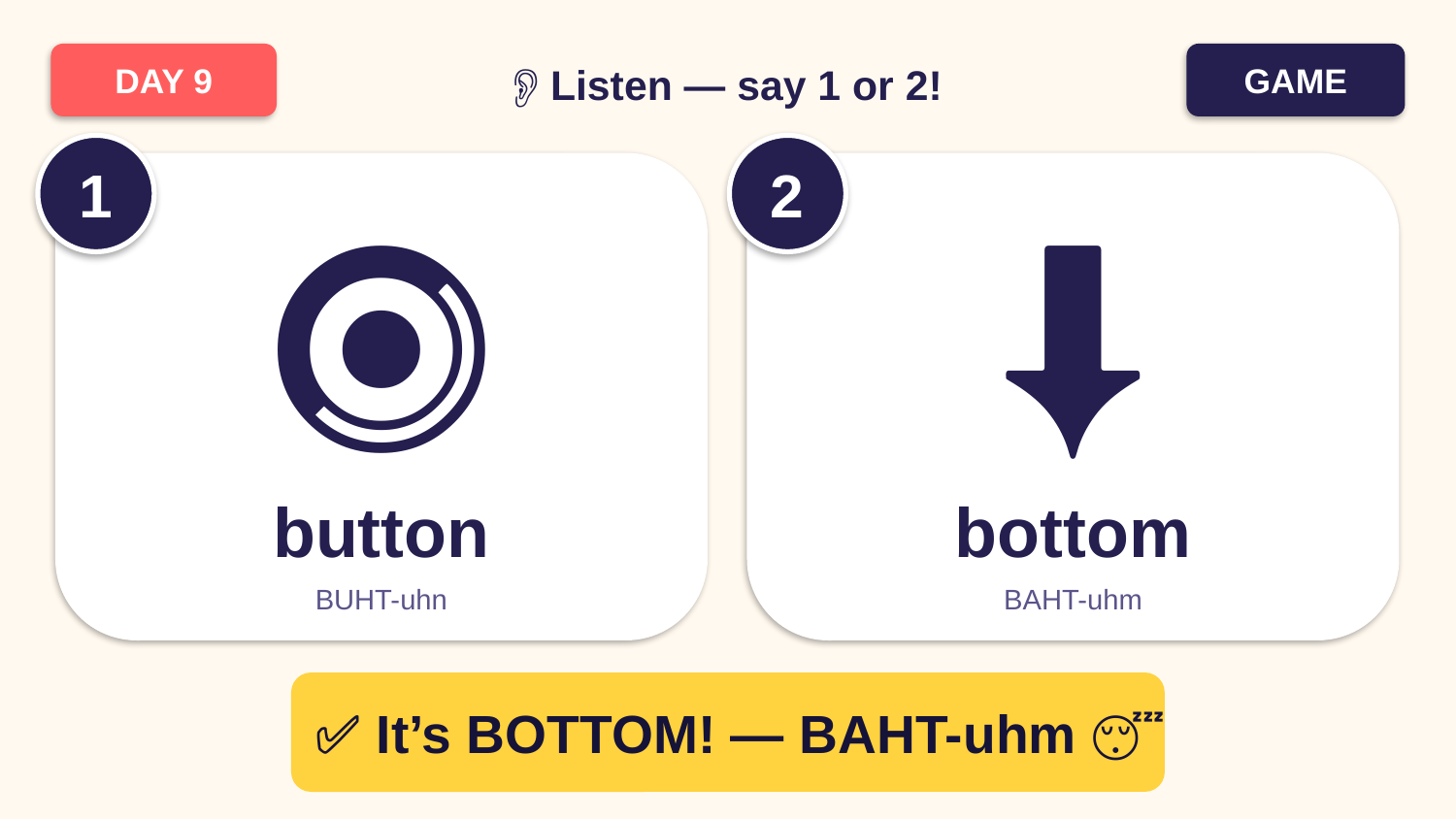

DAY 9
GAME
👂 Listen — say 1 or 2!
1
2

🔘
⬇️
button
bottom
BUHT-uhn
BAHT-uhm
✅ It’s BOTTOM! — BAHT-uhm 😴